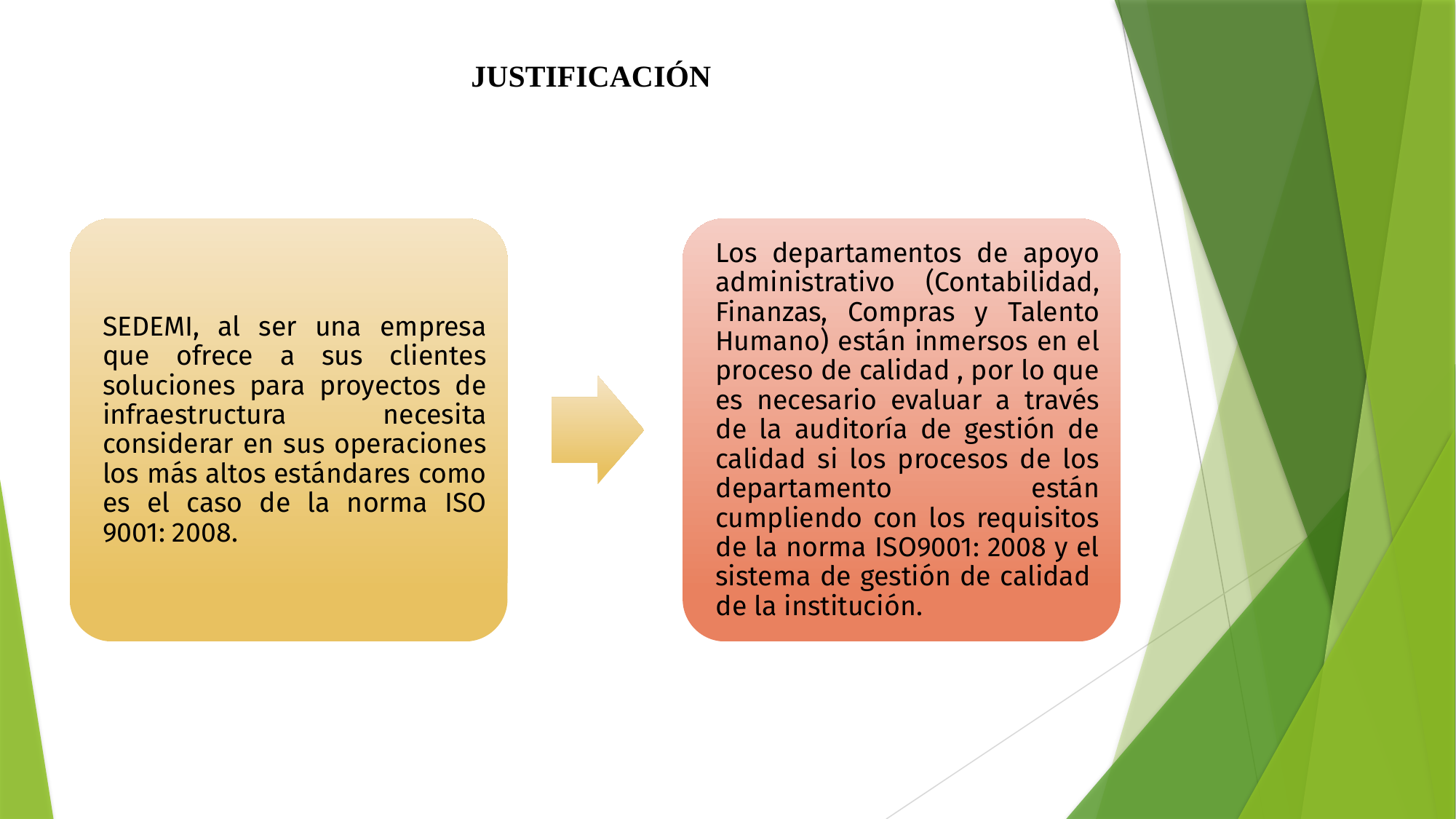

JUSTIFICACIÓN
SEDEMI, al ser una empresa que ofrece a sus clientes soluciones para proyectos de infraestructura  necesita considerar en sus operaciones los más altos estándares como es el caso de la norma ISO 9001: 2008.

Los departamentos de apoyo administrativo (Contabilidad, Finanzas, Compras y Talento Humano) están inmersos en el proceso de calidad , por lo que es necesario evaluar a través de la auditoría de gestión de calidad si los procesos de los departamento están cumpliendo con los requisitos de la norma ISO9001: 2008 y el sistema de gestión de calidad  de la institución.